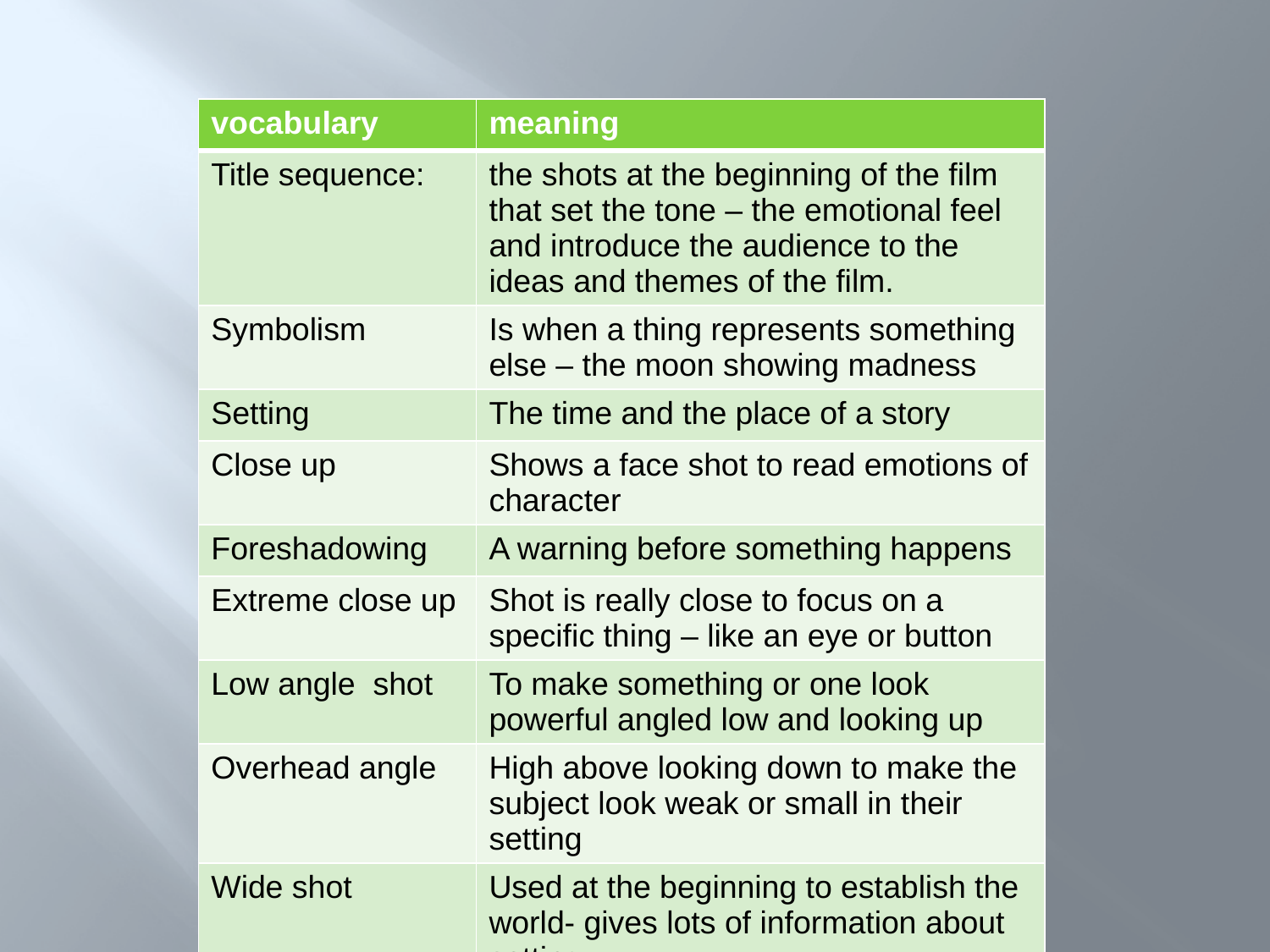

| vocabulary | meaning |
| --- | --- |
| Title sequence: | the shots at the beginning of the film that set the tone – the emotional feel and introduce the audience to the ideas and themes of the film. |
| Symbolism | Is when a thing represents something else – the moon showing madness |
| Setting | The time and the place of a story |
| Close up | Shows a face shot to read emotions of character |
| Foreshadowing | A warning before something happens |
| Extreme close up | Shot is really close to focus on a specific thing – like an eye or button |
| Low angle shot | To make something or one look powerful angled low and looking up |
| Overhead angle | High above looking down to make the subject look weak or small in their setting |
| Wide shot | Used at the beginning to establish the world- gives lots of information about setting |
| Eye level shot | Viewer looks straight at characters – “everything is on the level” |